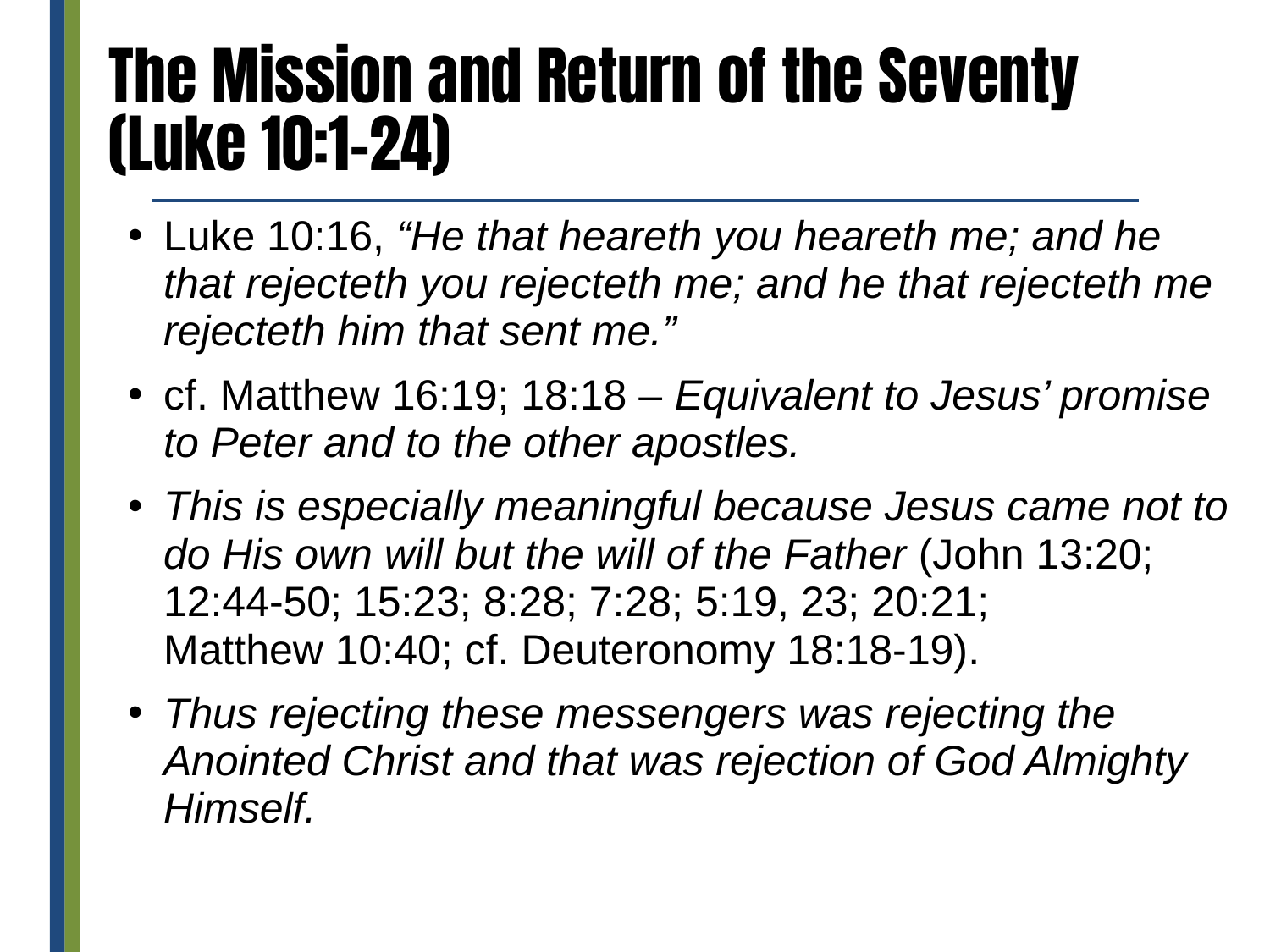

# The Mission and Return of the Seventy (Luke 10:1-24)
Luke 10:16, “He that heareth you heareth me; and he that rejecteth you rejecteth me; and he that rejecteth me rejecteth him that sent me.”
cf. Matthew 16:19; 18:18 – Equivalent to Jesus’ promise to Peter and to the other apostles.
This is especially meaningful because Jesus came not to do His own will but the will of the Father (John 13:20; 12:44-50; 15:23; 8:28; 7:28; 5:19, 23; 20:21;
Matthew 10:40; cf. Deuteronomy 18:18-19).
Thus rejecting these messengers was rejecting the Anointed Christ and that was rejection of God Almighty Himself.